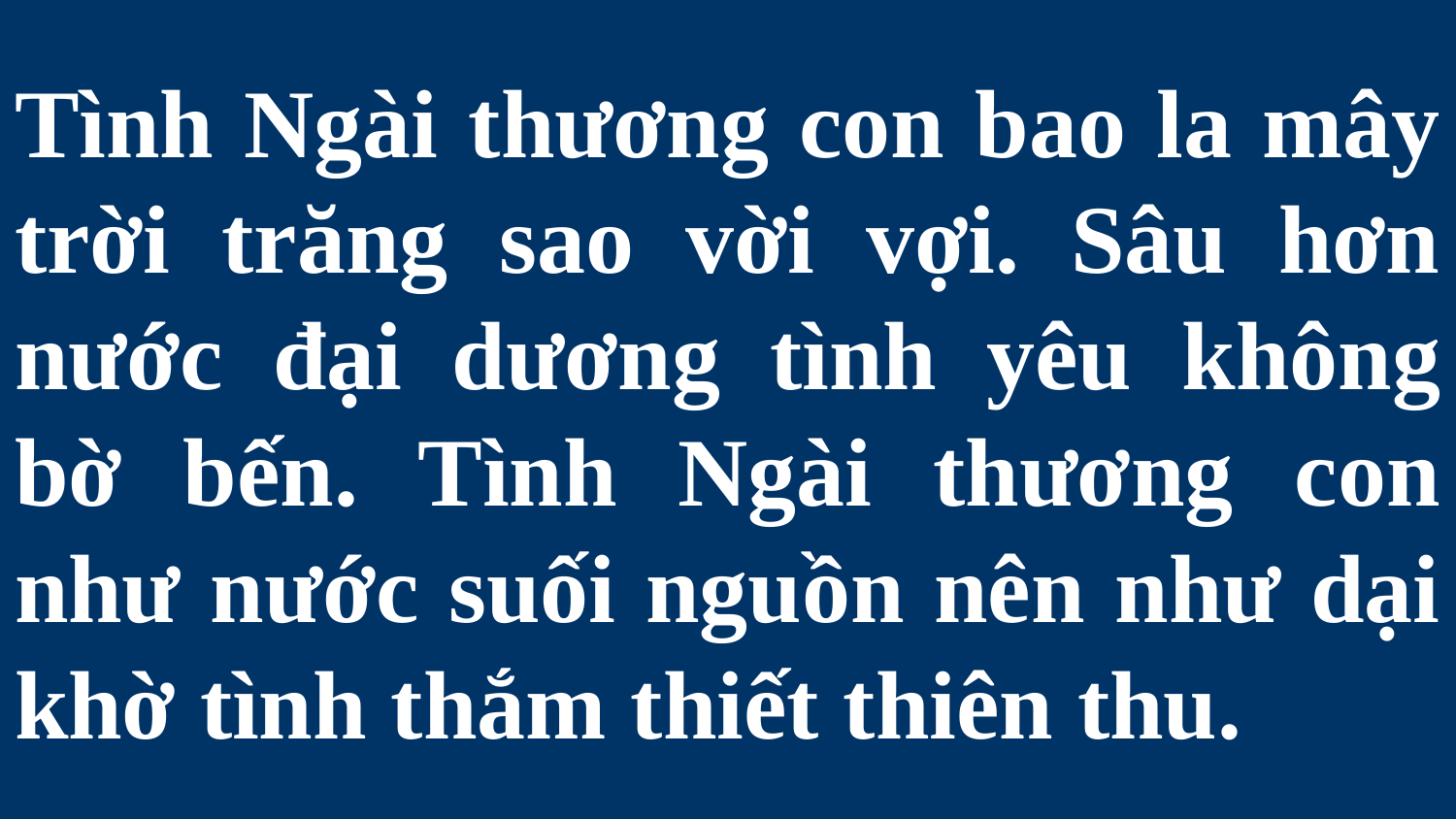

# Tình Ngài thương con bao la mây trời trăng sao vời vợi. Sâu hơn nước đại dương tình yêu không bờ bến. Tình Ngài thương con như nước suối nguồn nên như dại khờ tình thắm thiết thiên thu.